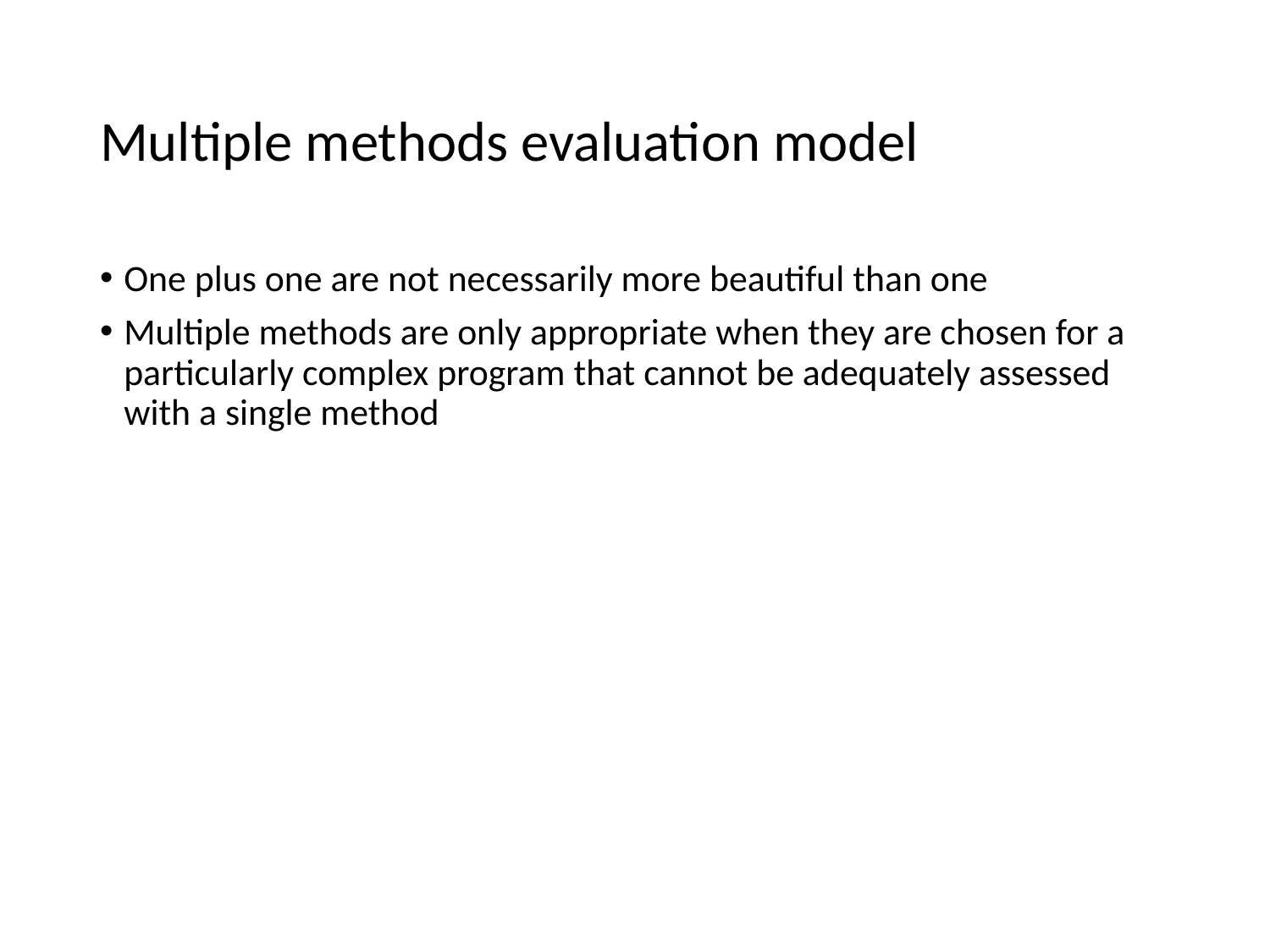

# Multiple methods evaluation model
One plus one are not necessarily more beautiful than one
Multiple methods are only appropriate when they are chosen for a particularly complex program that cannot be adequately assessed with a single method